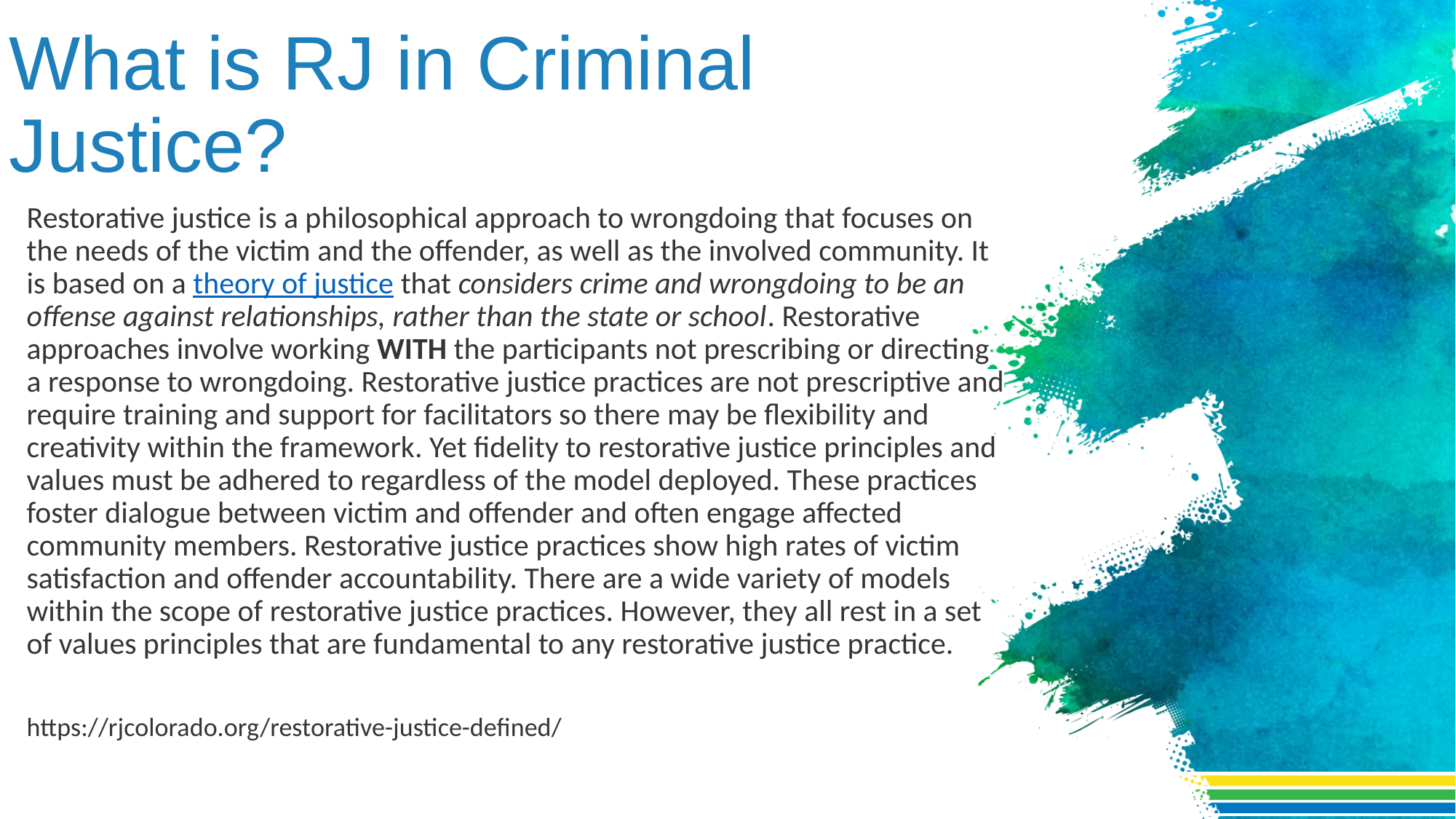

# What is RJ in Criminal Justice?
Restorative justice is a philosophical approach to wrongdoing that focuses on the needs of the victim and the offender, as well as the involved community. It is based on a theory of justice that considers crime and wrongdoing to be an offense against relationships, rather than the state or school. Restorative approaches involve working WITH the participants not prescribing or directing a response to wrongdoing. Restorative justice practices are not prescriptive and require training and support for facilitators so there may be flexibility and creativity within the framework. Yet fidelity to restorative justice principles and values must be adhered to regardless of the model deployed. These practices foster dialogue between victim and offender and often engage affected community members. Restorative justice practices show high rates of victim satisfaction and offender accountability. There are a wide variety of models within the scope of restorative justice practices. However, they all rest in a set of values principles that are fundamental to any restorative justice practice.

https://rjcolorado.org/restorative-justice-defined/